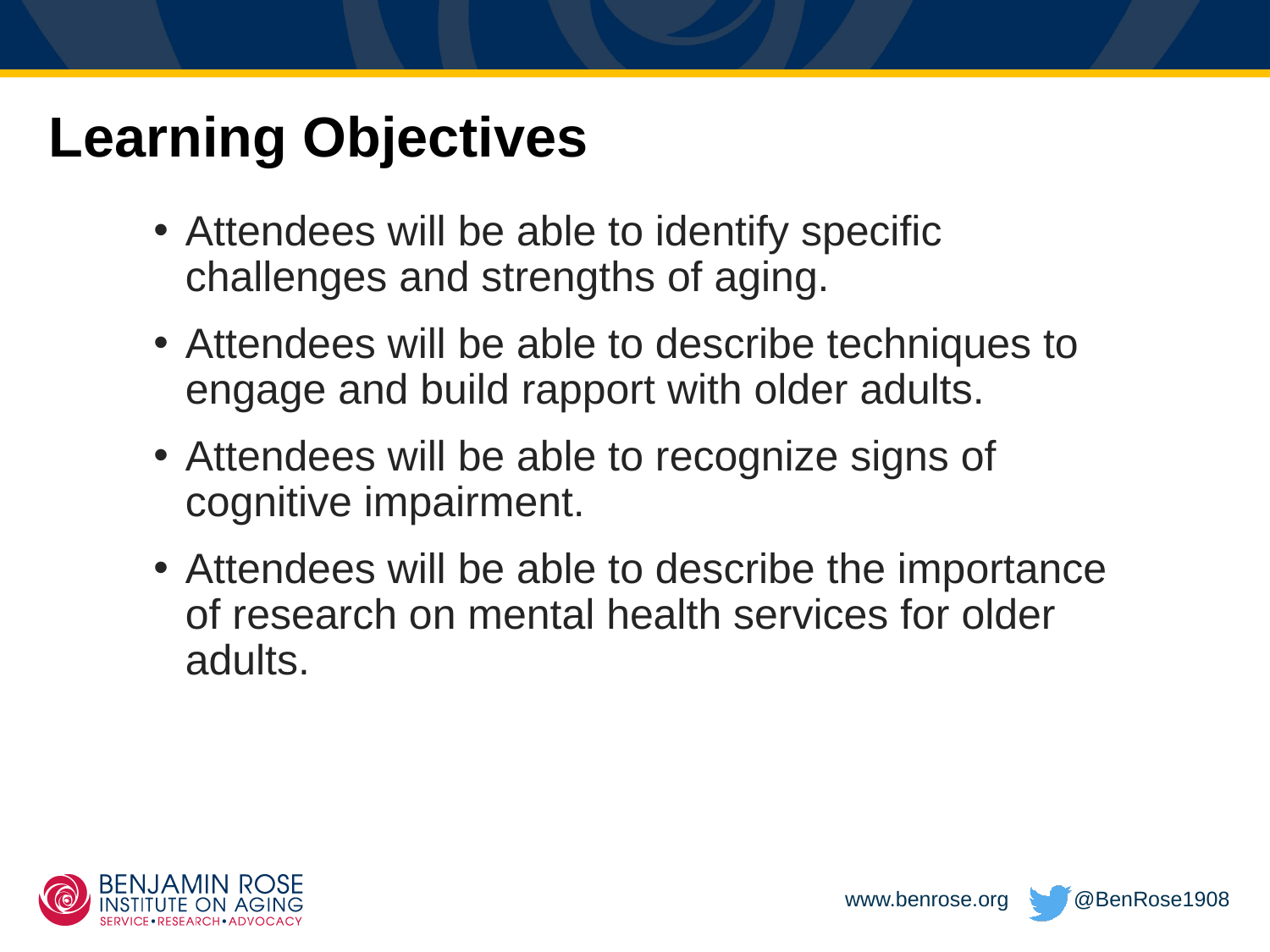

# Learning Objectives
Attendees will be able to identify specific challenges and strengths of aging.
Attendees will be able to describe techniques to engage and build rapport with older adults.
Attendees will be able to recognize signs of cognitive impairment.
Attendees will be able to describe the importance of research on mental health services for older adults.